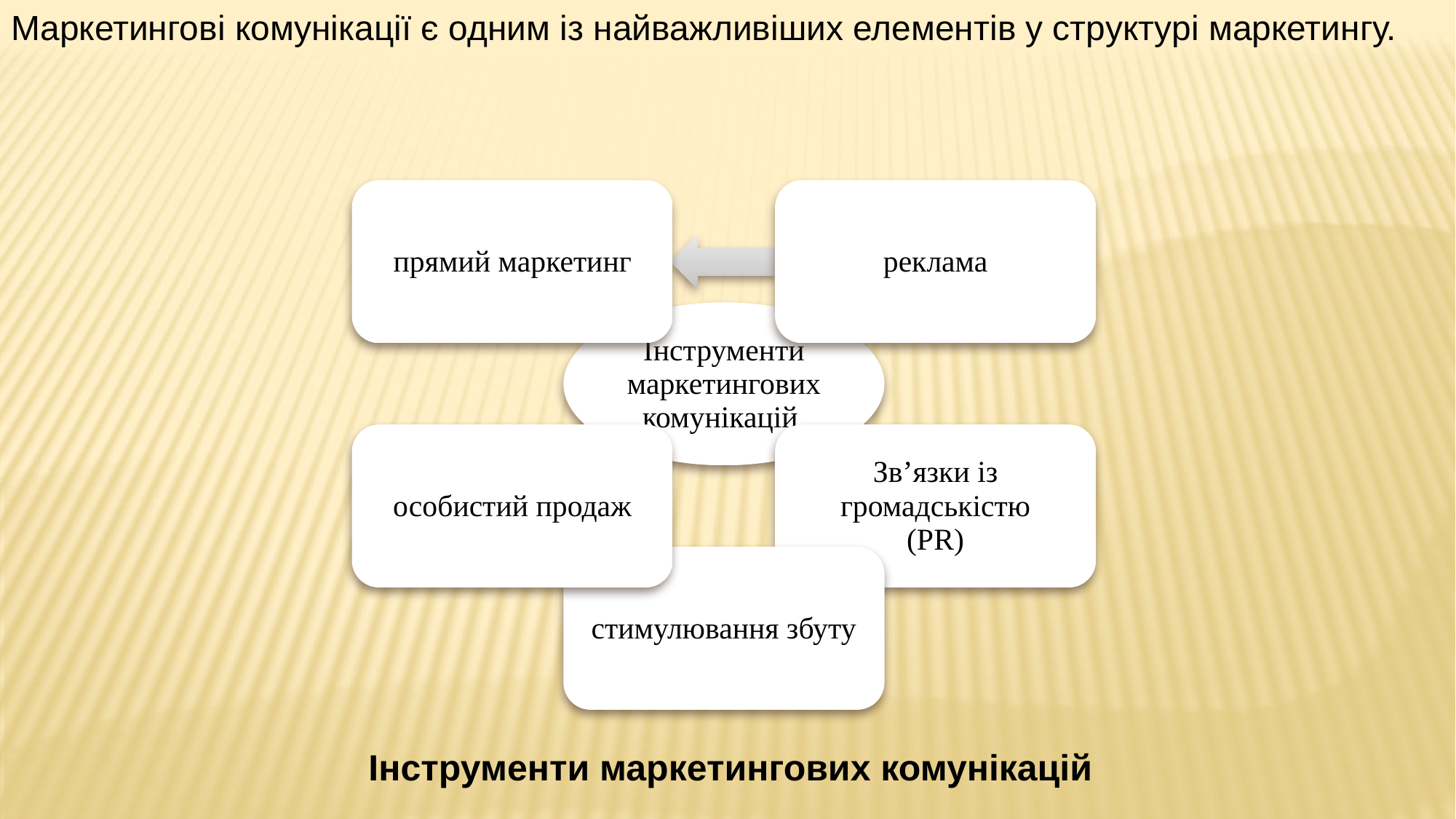

Маркетингові комунікації є одним із найважливіших елементів у структурі маркетингу.
Інструменти маркетингових комунікацій
реклама
Зв’язки із громадськістю
(PR)
стимулювання збуту
особистий продаж
прямий маркетинг
Інструменти маркетингових комунікацій